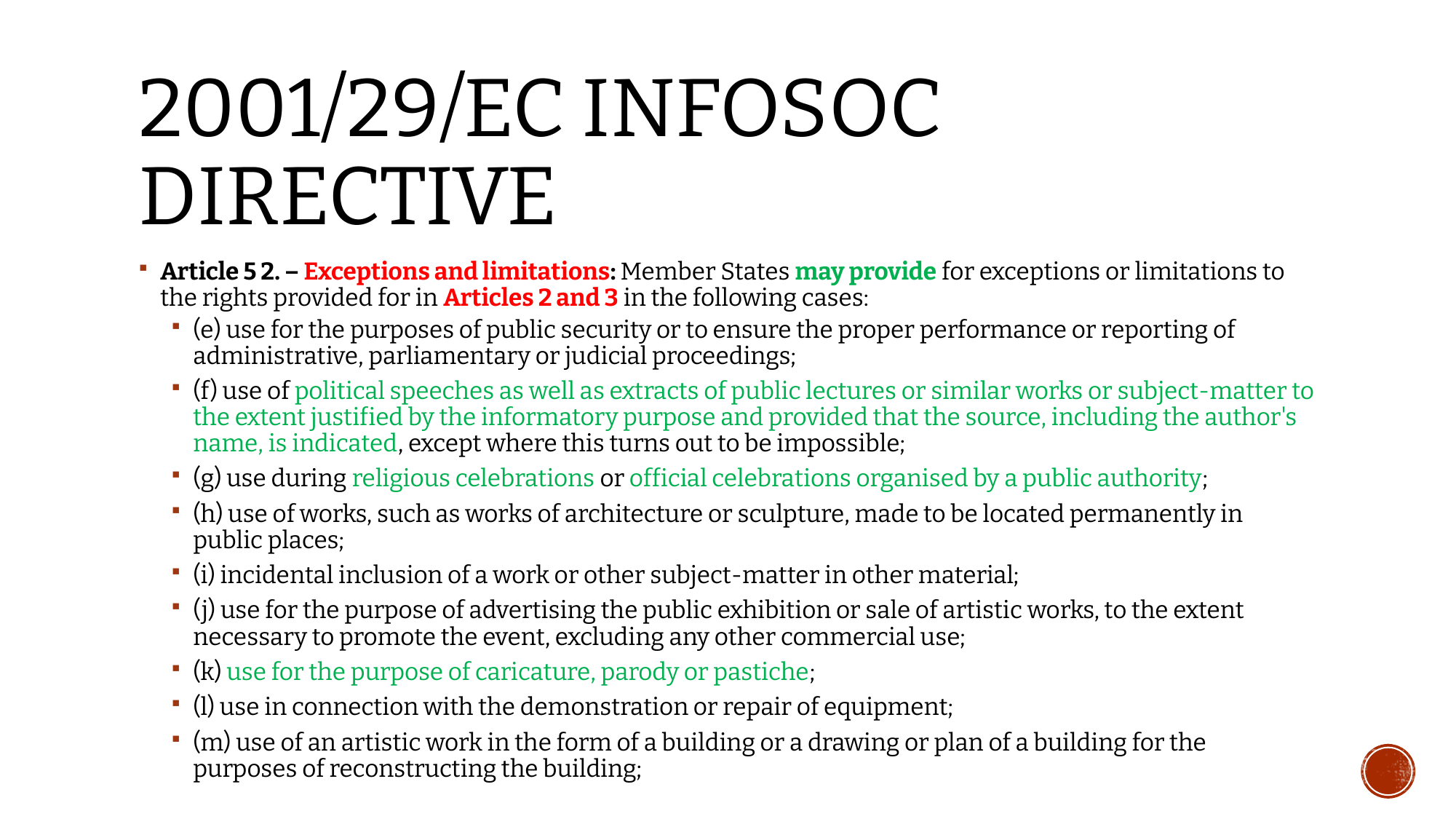

# 2001/29/EC Infosoc Directive
Article 5 2. – Exceptions and limitations: Member States may provide for exceptions or limitations to the rights provided for in Articles 2 and 3 in the following cases:
(e) use for the purposes of public security or to ensure the proper performance or reporting of administrative, parliamentary or judicial proceedings;
(f) use of political speeches as well as extracts of public lectures or similar works or subject-matter to the extent justified by the informatory purpose and provided that the source, including the author's name, is indicated, except where this turns out to be impossible;
(g) use during religious celebrations or official celebrations organised by a public authority;
(h) use of works, such as works of architecture or sculpture, made to be located permanently in public places;
(i) incidental inclusion of a work or other subject-matter in other material;
(j) use for the purpose of advertising the public exhibition or sale of artistic works, to the extent necessary to promote the event, excluding any other commercial use;
(k) use for the purpose of caricature, parody or pastiche;
(l) use in connection with the demonstration or repair of equipment;
(m) use of an artistic work in the form of a building or a drawing or plan of a building for the purposes of reconstructing the building;